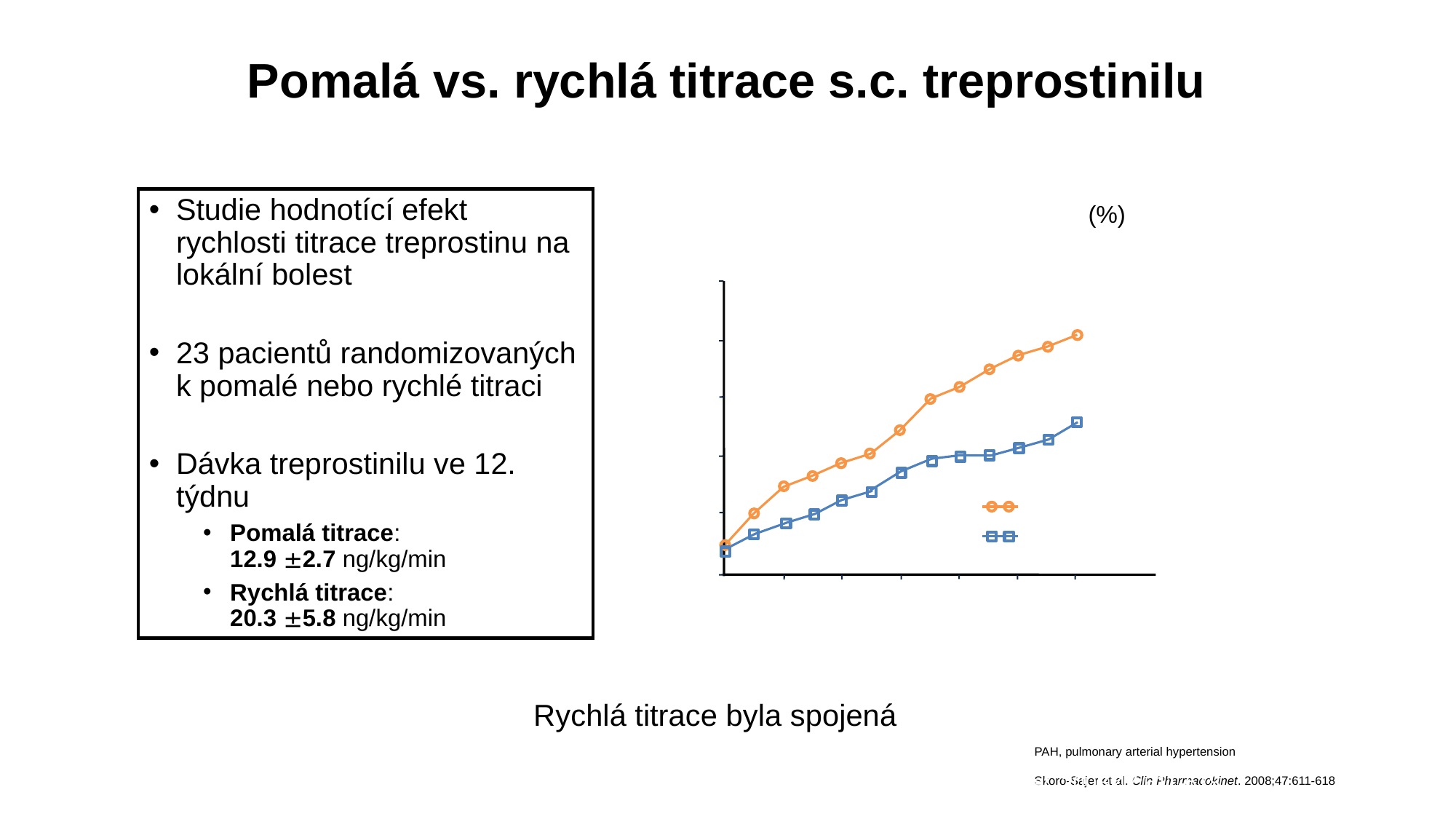

Pomalá vs. rychlá titrace s.c. treprostinilu

Studie hodnotící efekt rychlosti titrace treprostinu na lokální bolest

23 pacientů randomizovaných k pomalé nebo rychlé titraci

Dávka treprostinilu ve 12. týdnu
Pomalá titrace:
12.9 ±2.7 ng/kg/min
Rychlá titrace:
20.3 ±5.8 ng/kg/min
Patients with infusion site  (%)
25

58% experienced site pain
p=0.04

20

15

82% experienced site pain
Dose (ng/kg/min)

10

Rapid dose escalation
Slow dose escalation

5

0

0
8
12
2
6
10
4
Time (week)
Rychlá titrace byla spojená
PAH, pulmonary arterial hypertension

Skoro-Sajer et al. Clin Pharmacokinet. 2008;47:611-618
Skoro-Sajer et al. Clin Pharmacokinet. 2008;47:611-618